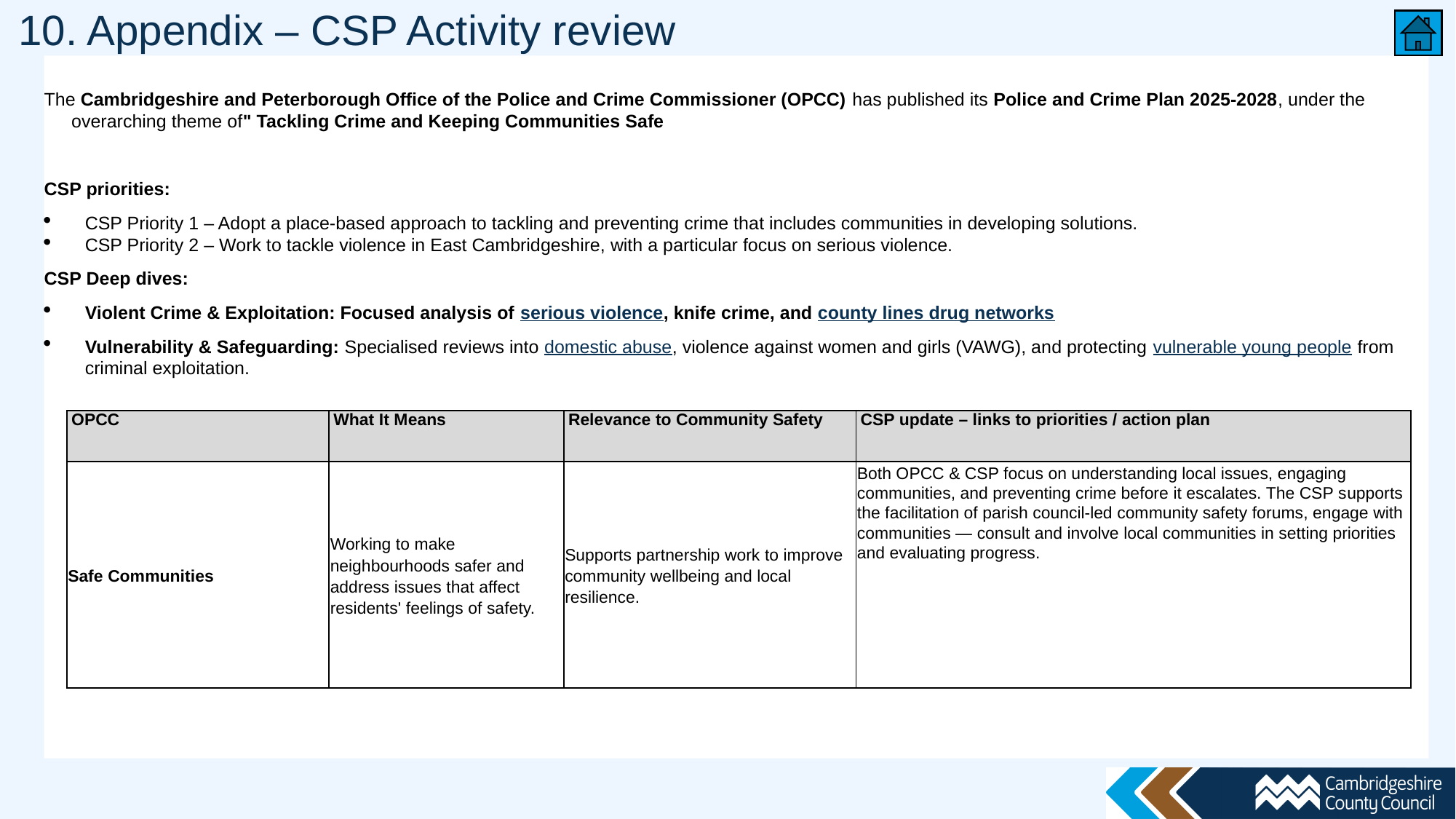

# 10. Appendix – CSP Activity review

The Cambridgeshire and Peterborough Office of the Police and Crime Commissioner (OPCC) has published its Police and Crime Plan 2025-2028, under the overarching theme of" Tackling Crime and Keeping Communities Safe

CSP priorities:
CSP Priority 1 – Adopt a place-based approach to tackling and preventing crime that includes communities in developing solutions.
CSP Priority 2 – Work to tackle violence in East Cambridgeshire, with a particular focus on serious violence.
CSP Deep dives:
Violent Crime & Exploitation: Focused analysis of serious violence, knife crime, and county lines drug networks
Vulnerability & Safeguarding: Specialised reviews into domestic abuse, violence against women and girls (VAWG), and protecting vulnerable young people from criminal exploitation.

| OPCC | What It Means | Relevance to Community Safety | CSP update – links to priorities / action plan |
| --- | --- | --- | --- |
| Safe Communities | Working to make neighbourhoods safer and address issues that affect residents' feelings of safety. | Supports partnership work to improve community wellbeing and local resilience. | Both OPCC & CSP focus on understanding local issues, engaging communities, and preventing crime before it escalates. The CSP supports the facilitation of parish council-led community safety forums, engage with communities — consult and involve local communities in setting priorities and evaluating progress. |